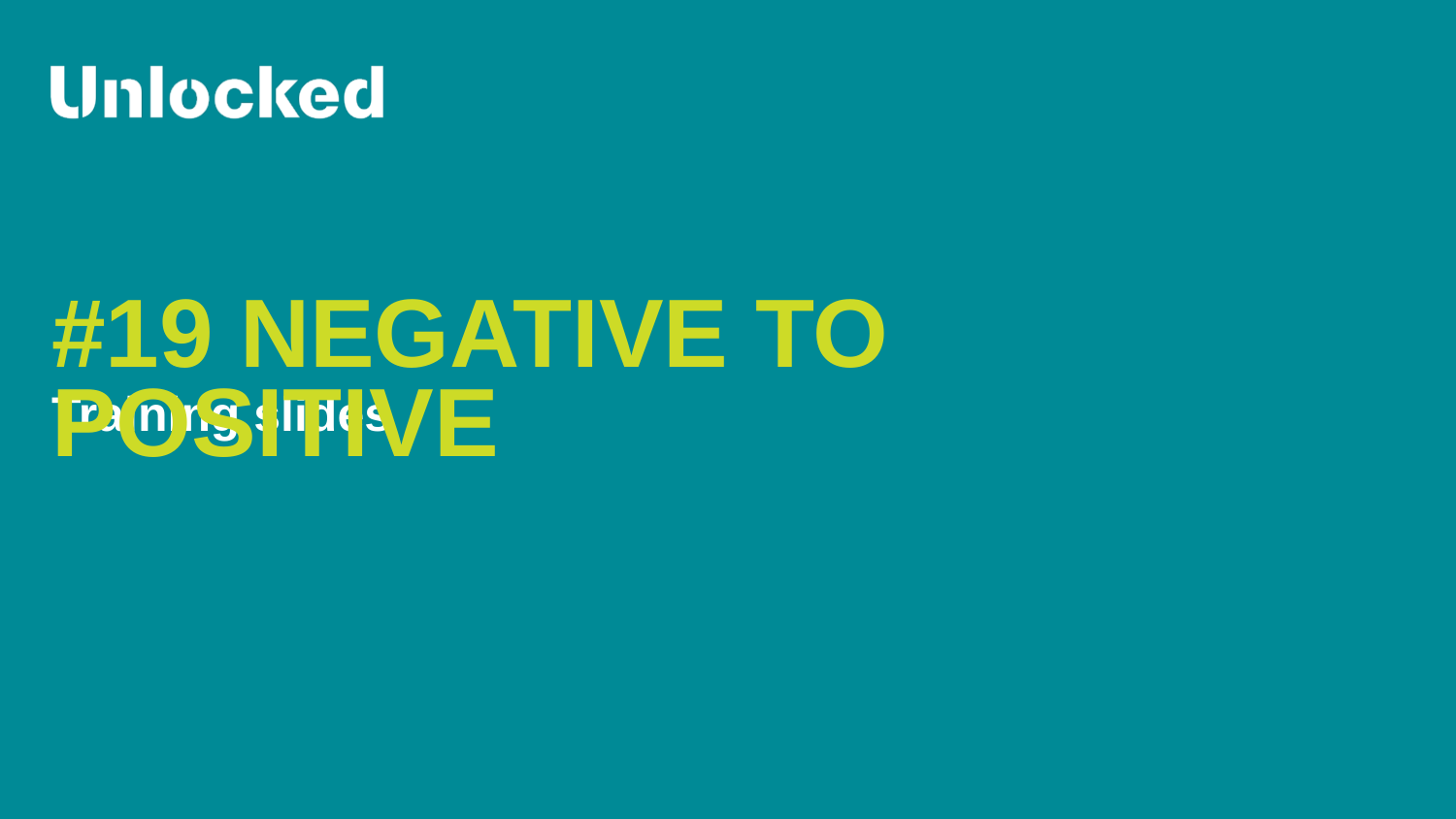

# #19 negative to positive
Training slides